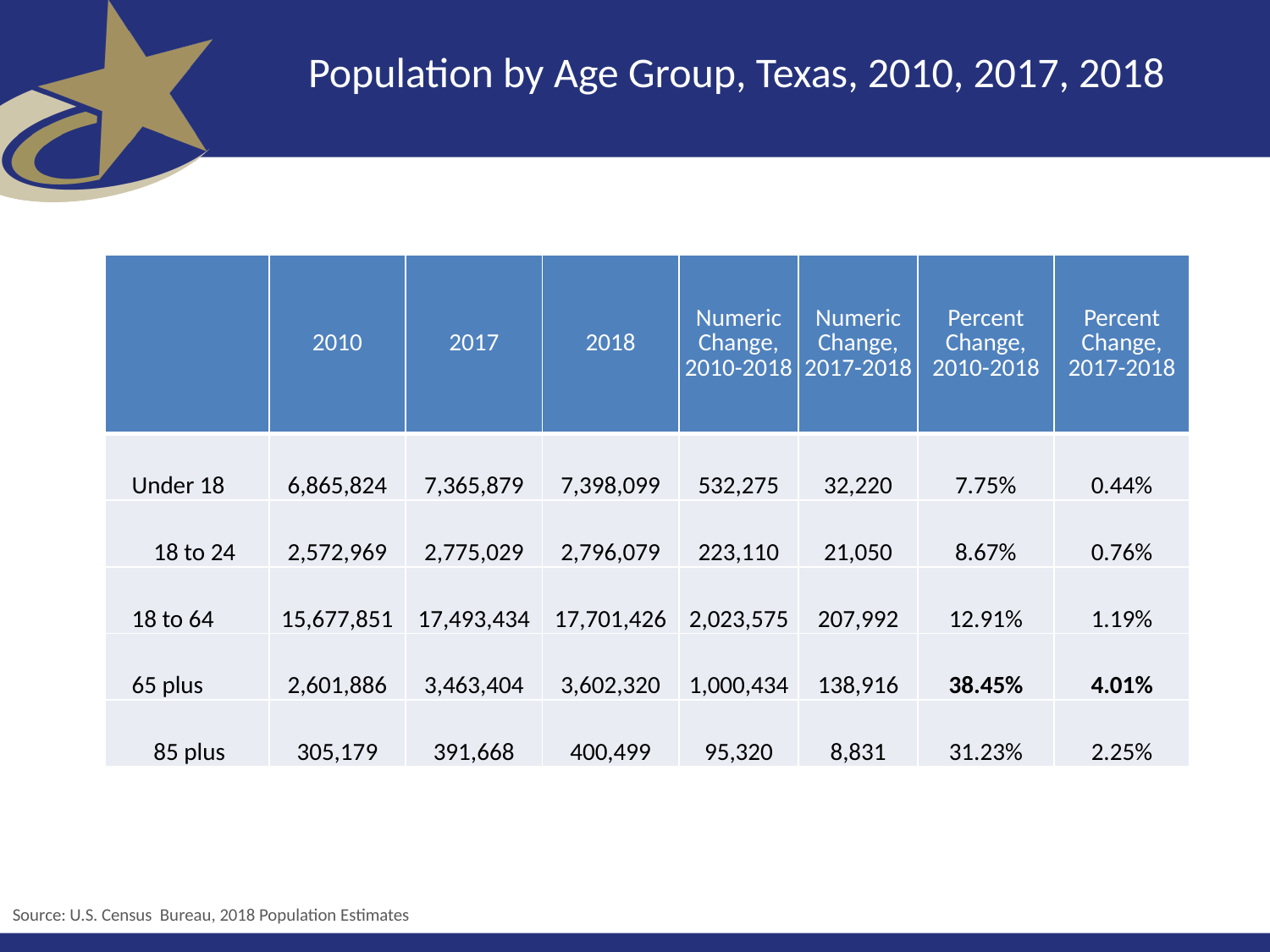

# Population by Age Group, Texas, 2010, 2017, 2018
|  | 2010 | 2017 | 2018 | Numeric Change, 2010-2018 | Numeric Change, 2017-2018 | Percent Change, 2010-2018 | Percent Change, 2017-2018 |
| --- | --- | --- | --- | --- | --- | --- | --- |
| Under 18 | 6,865,824 | 7,365,879 | 7,398,099 | 532,275 | 32,220 | 7.75% | 0.44% |
| 18 to 24 | 2,572,969 | 2,775,029 | 2,796,079 | 223,110 | 21,050 | 8.67% | 0.76% |
| 18 to 64 | 15,677,851 | 17,493,434 | 17,701,426 | 2,023,575 | 207,992 | 12.91% | 1.19% |
| 65 plus | 2,601,886 | 3,463,404 | 3,602,320 | 1,000,434 | 138,916 | 38.45% | 4.01% |
| 85 plus | 305,179 | 391,668 | 400,499 | 95,320 | 8,831 | 31.23% | 2.25% |
Source: U.S. Census  Bureau, 2018 Population Estimates